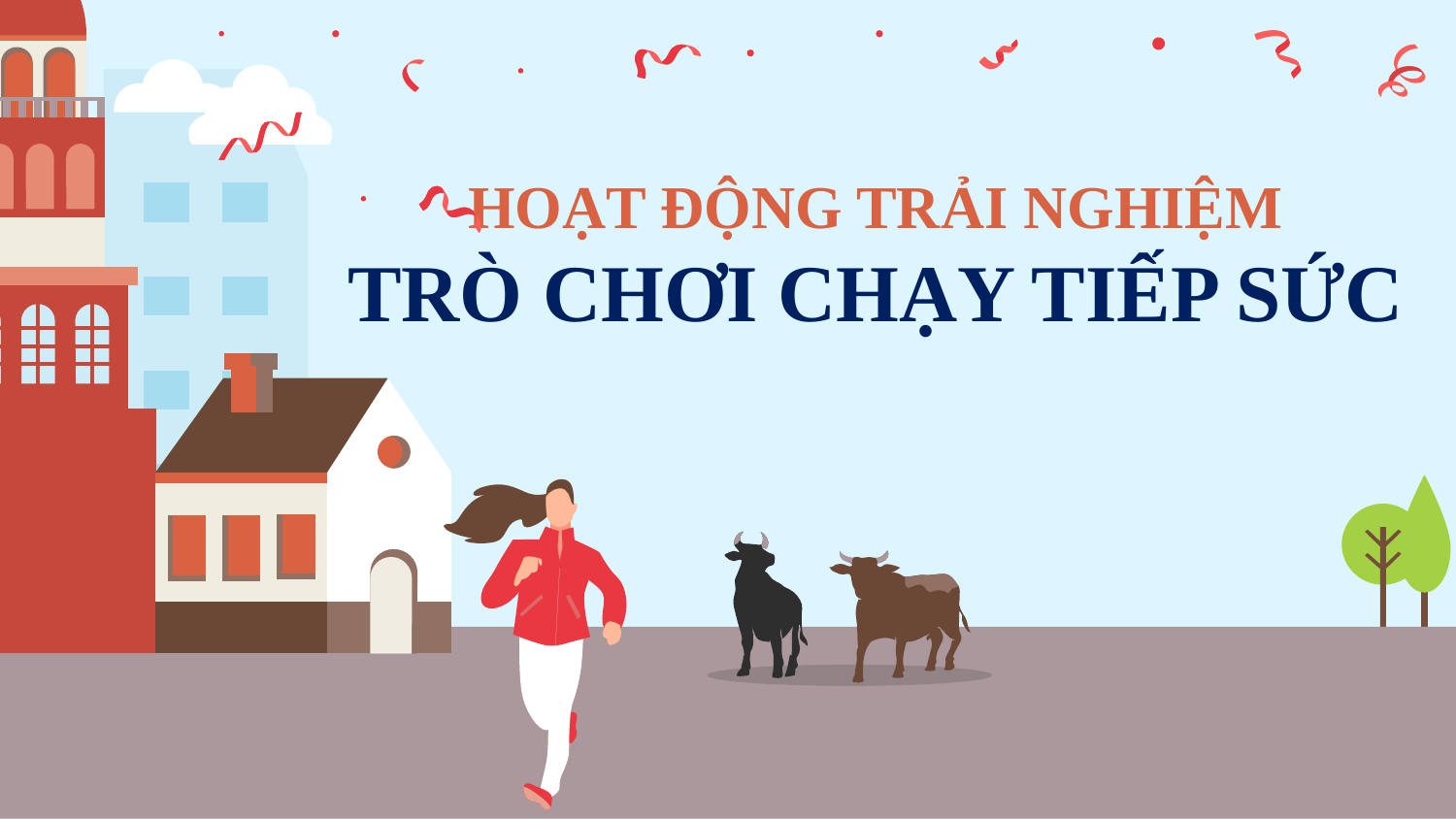

# HOẠT ĐỘNG TRẢI NGHIỆM
TRÒ CHƠI CHẠY TIẾP SỨC